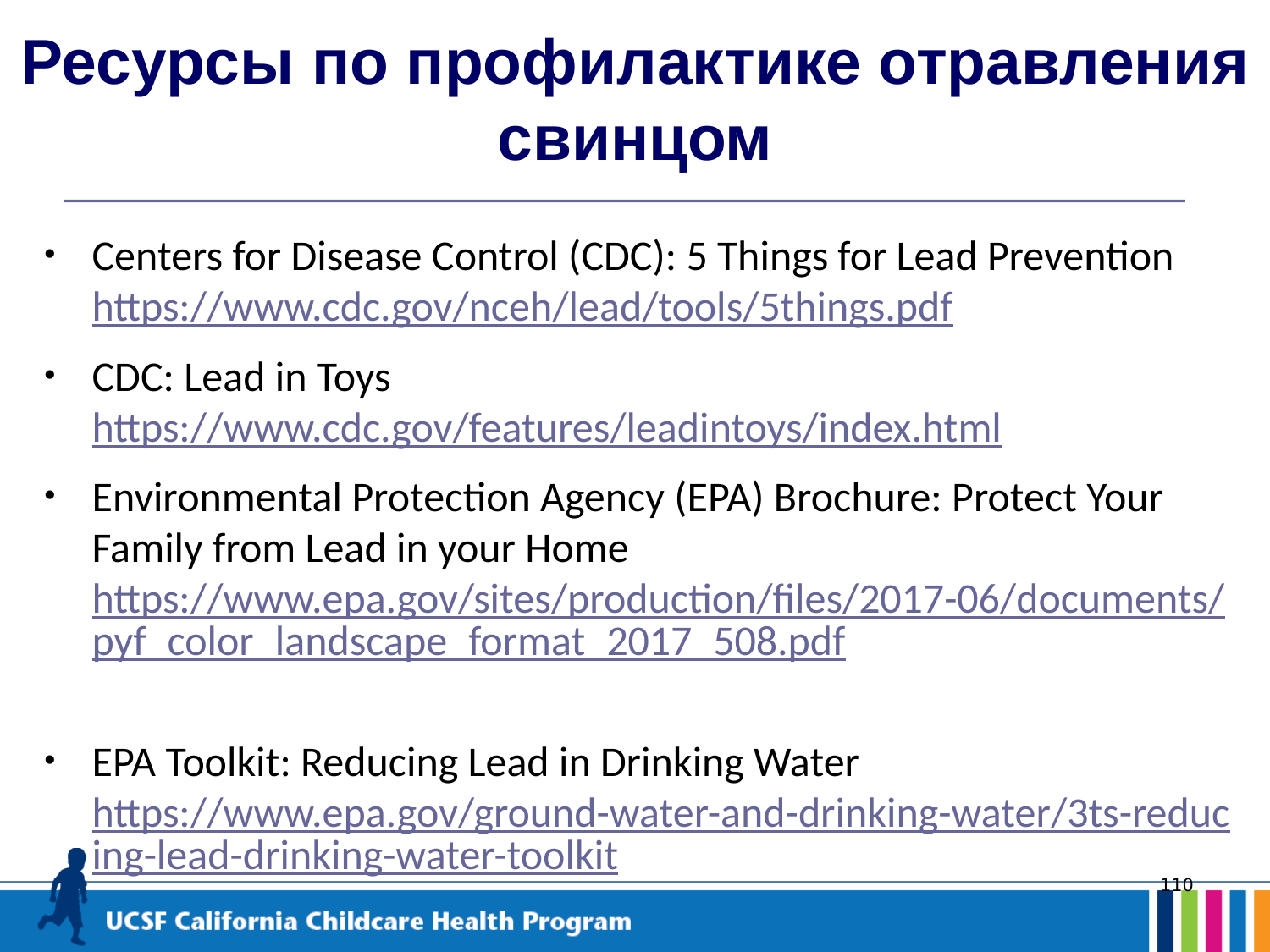

# Ресурсы по профилактике отравления свинцом
Centers for Disease Control (CDC): 5 Things for Lead Prevention https://www.cdc.gov/nceh/lead/tools/5things.pdf
CDC: Lead in Toys https://www.cdc.gov/features/leadintoys/index.html
Environmental Protection Agency (EPA) Brochure: Protect Your Family from Lead in your Home https://www.epa.gov/sites/production/files/2017-06/documents/pyf_color_landscape_format_2017_508.pdf
EPA Toolkit: Reducing Lead in Drinking Water https://www.epa.gov/ground-water-and-drinking-water/3ts-reducing-lead-drinking-water-toolkit

110